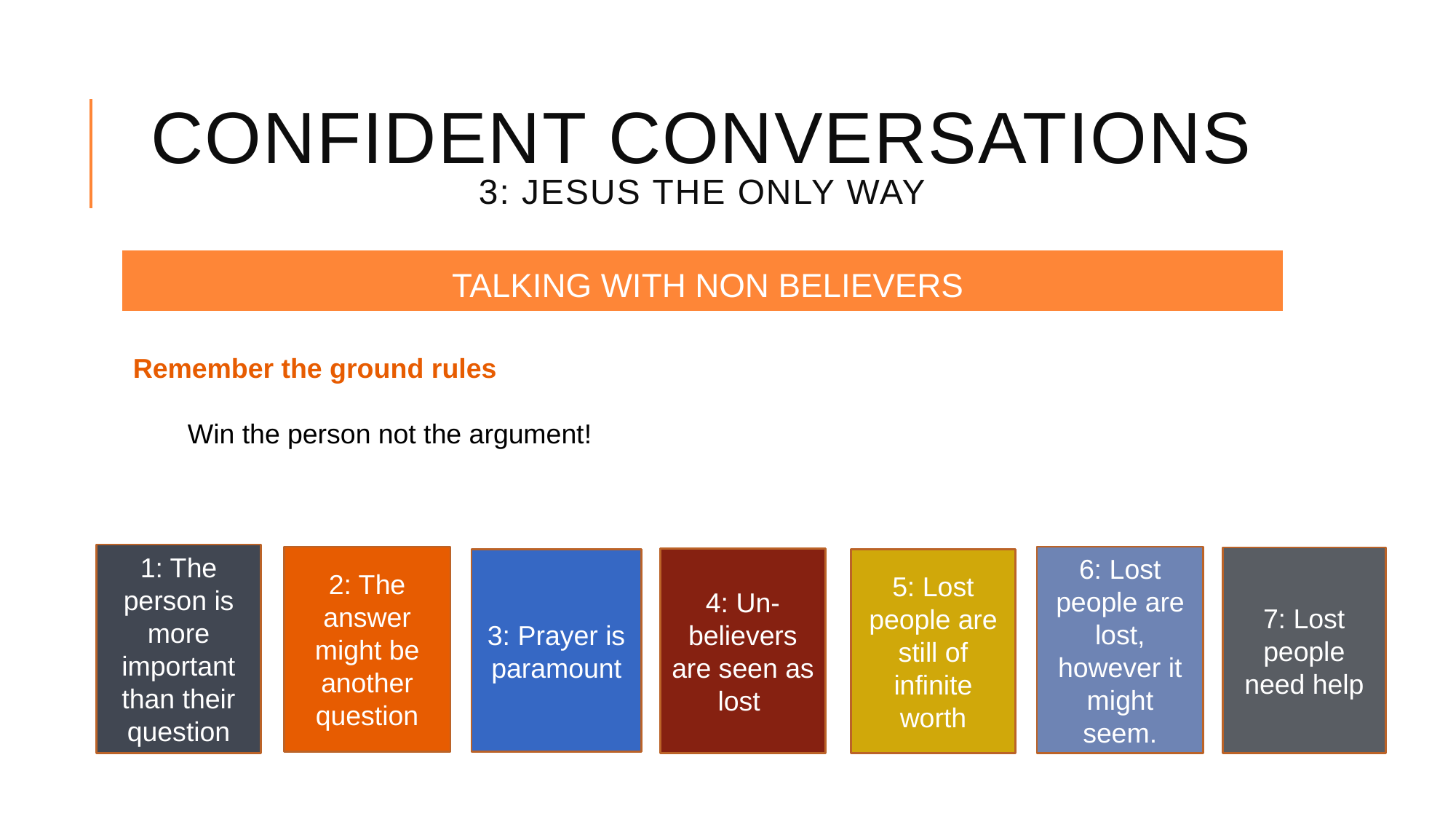

# CONFIDENT CONVERSATIONS 3: jesus the only way
TALKING WITH NON BELIEVERS

Remember the ground rules

Win the person not the argument!
1: The person is more important than their question
6: Lost people are lost, however it might seem.
2: The answer might be another question
7: Lost people need help
4: Un-believers are seen as lost
5: Lost people are still of infinite worth
3: Prayer is paramount